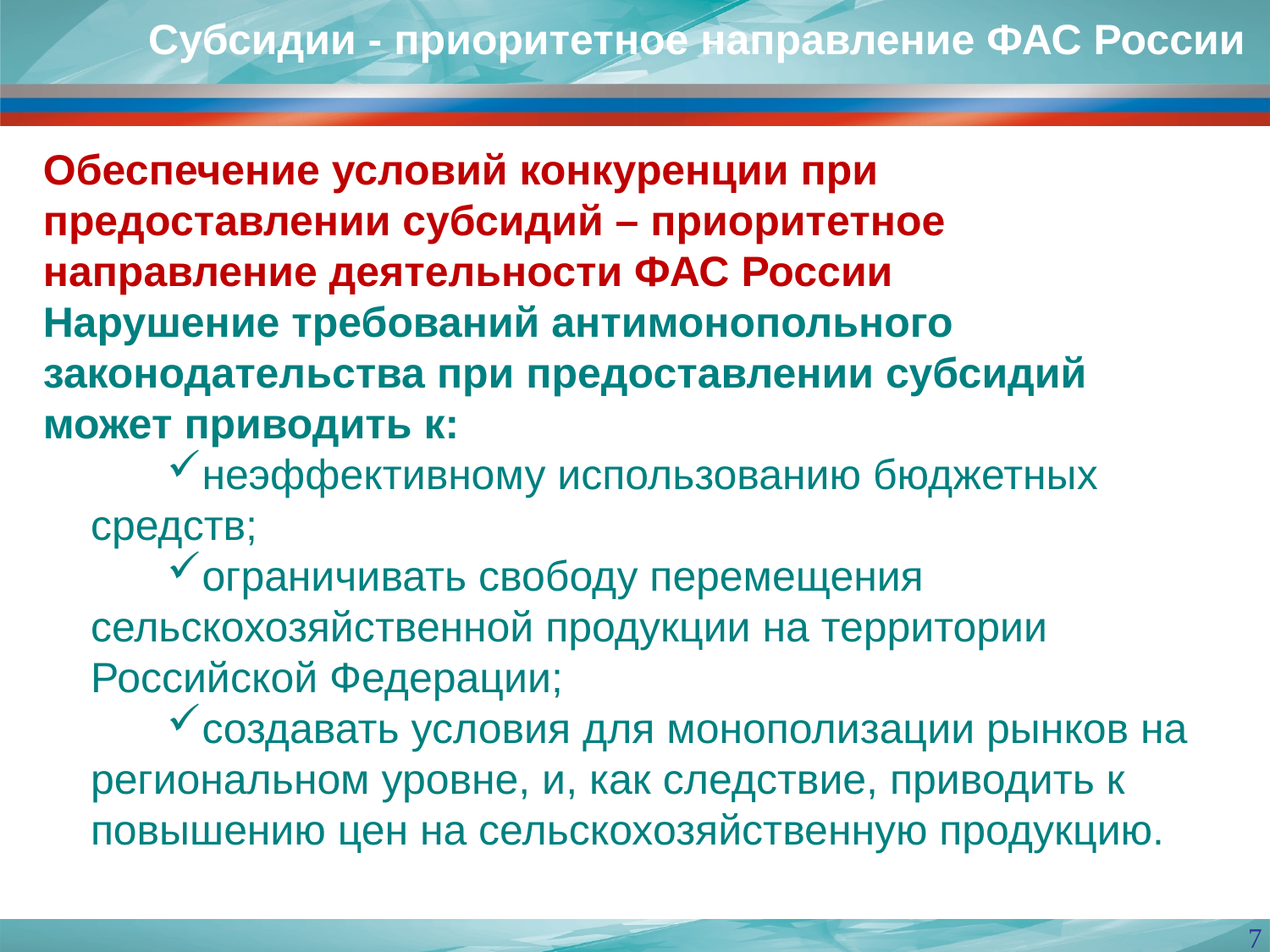

Субсидии - приоритетное направление ФАС России
Обеспечение условий конкуренции при предоставлении субсидий – приоритетное направление деятельности ФАС России
Нарушение требований антимонопольного законодательства при предоставлении субсидий может приводить к:
неэффективному использованию бюджетных средств;
ограничивать свободу перемещения сельскохозяйственной продукции на территории Российской Федерации;
создавать условия для монополизации рынков на региональном уровне, и, как следствие, приводить к повышению цен на сельскохозяйственную продукцию.

7